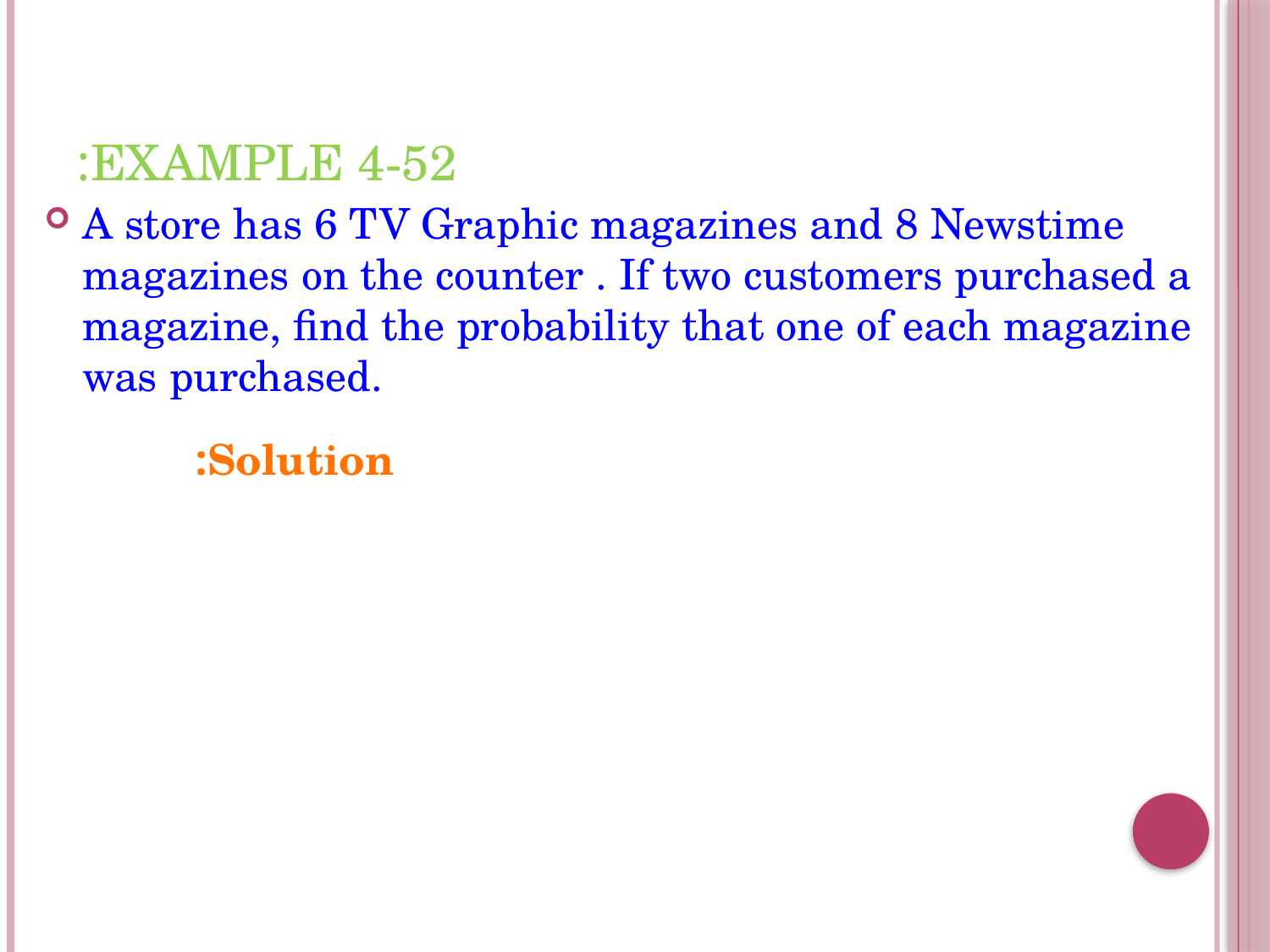

# Example 4-52:
A store has 6 TV Graphic magazines and 8 Newstime magazines on the counter . If two customers purchased a magazine, find the probability that one of each magazine was purchased.
Solution: